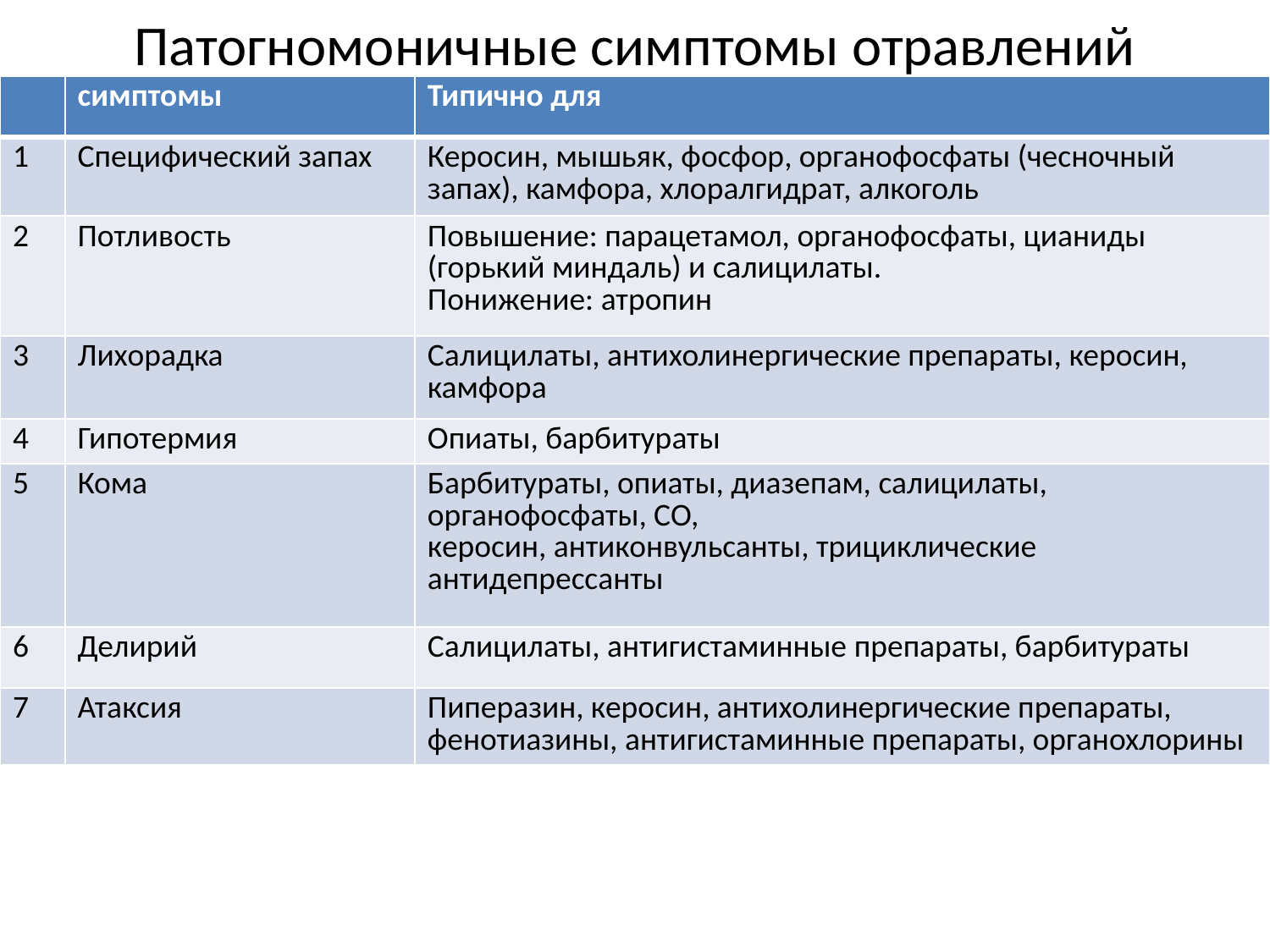

# Патогномоничные симптомы отравлений
|  | симптомы | Типично для |
| --- | --- | --- |
| 1 | Специфический запах | Керосин, мышьяк, фосфор, органофосфаты (чесночный запах), камфора, хлоралгидрат, алкоголь |
| 2 | Потливость | Повышение: парацетамол, органофосфаты, цианиды (горький миндаль) и салицилаты. Понижение: атропин |
| 3 | Лихорадка | Салицилаты, антихолинергические препараты, керосин, камфора |
| 4 | Гипотермия | Опиаты, барбитураты |
| 5 | Кома | Барбитураты, опиаты, диазепам, салицилаты, органофосфаты, СО, керосин, антиконвульсанты, трициклические антидепрессанты |
| 6 | Делирий | Салицилаты, антигистаминные препараты, барбитураты |
| 7 | Атаксия | Пиперазин, керосин, антихолинергические препараты, фенотиазины, антигистаминные препараты, органохлорины |